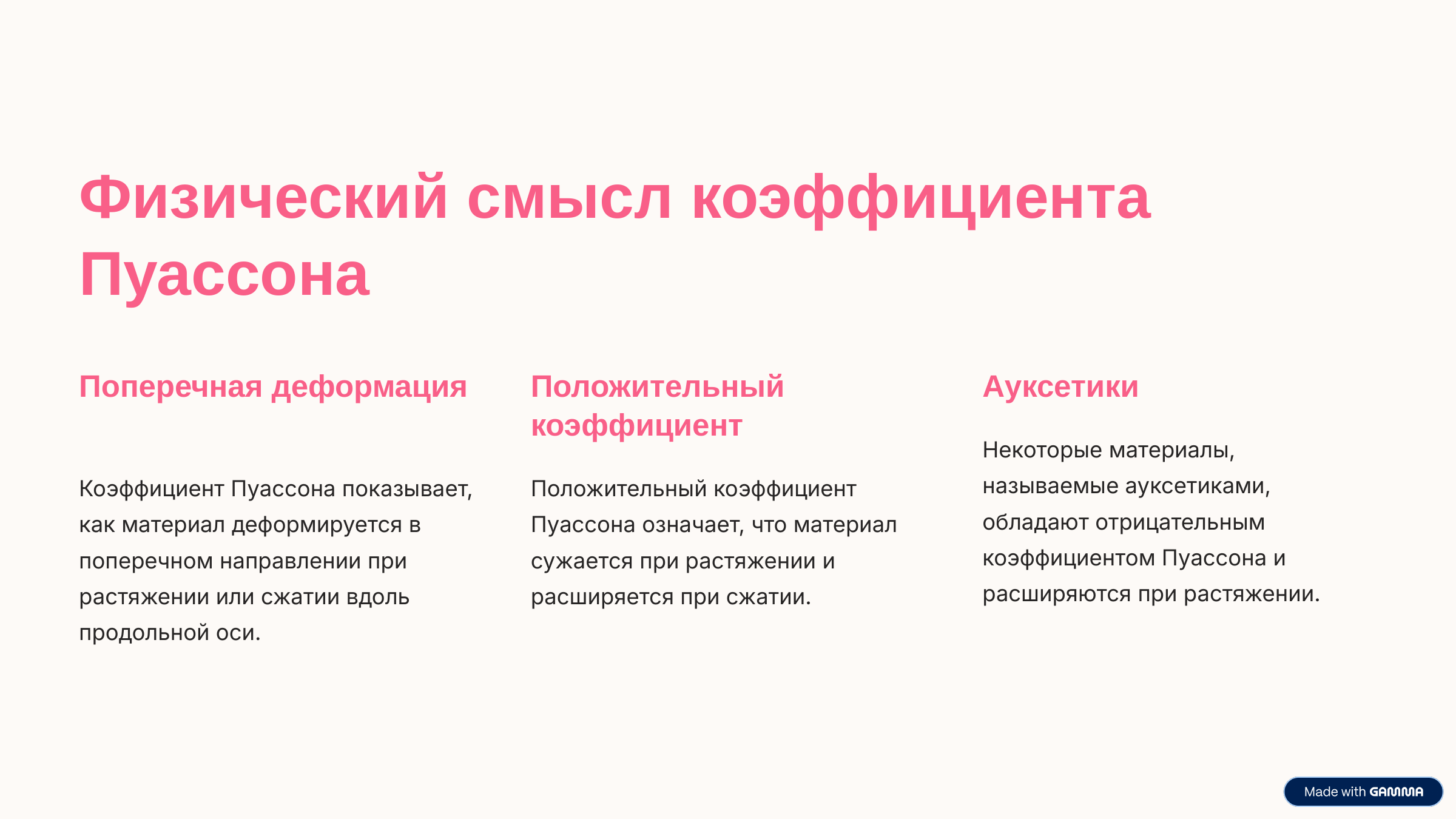

Физический смысл коэффициента Пуассона
Поперечная деформация
Положительный коэффициент
Ауксетики
Некоторые материалы, называемые ауксетиками, обладают отрицательным коэффициентом Пуассона и расширяются при растяжении.
Коэффициент Пуассона показывает, как материал деформируется в поперечном направлении при растяжении или сжатии вдоль продольной оси.
Положительный коэффициент Пуассона означает, что материал сужается при растяжении и расширяется при сжатии.